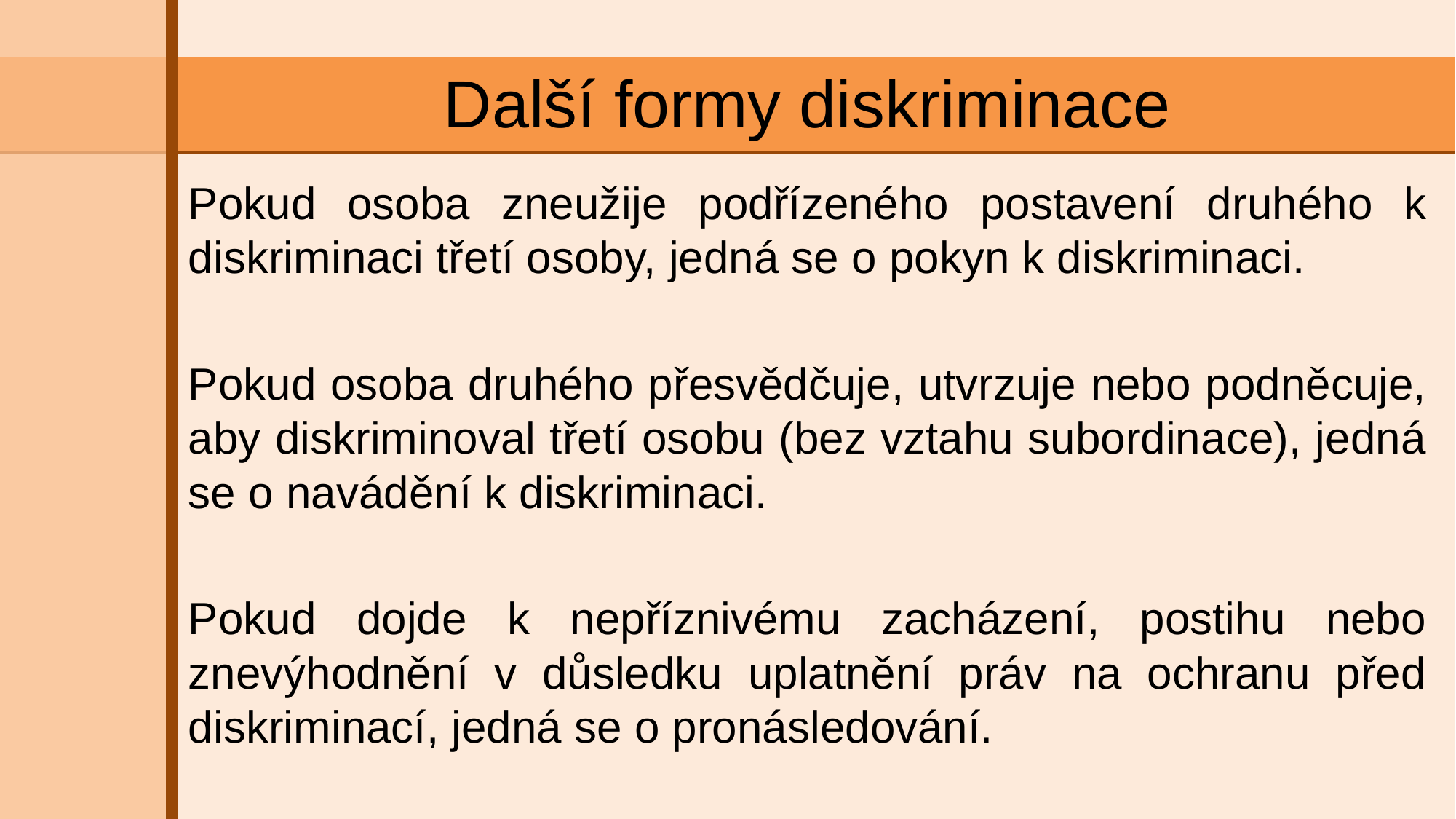

# Další formy diskriminace
Pokud osoba zneužije podřízeného postavení druhého k diskriminaci třetí osoby, jedná se o pokyn k diskriminaci.

Pokud osoba druhého přesvědčuje, utvrzuje nebo podněcuje, aby diskriminoval třetí osobu (bez vztahu subordinace), jedná se o navádění k diskriminaci.

Pokud dojde k nepříznivému zacházení, postihu nebo znevýhodnění v důsledku uplatnění práv na ochranu před diskriminací, jedná se o pronásledování.